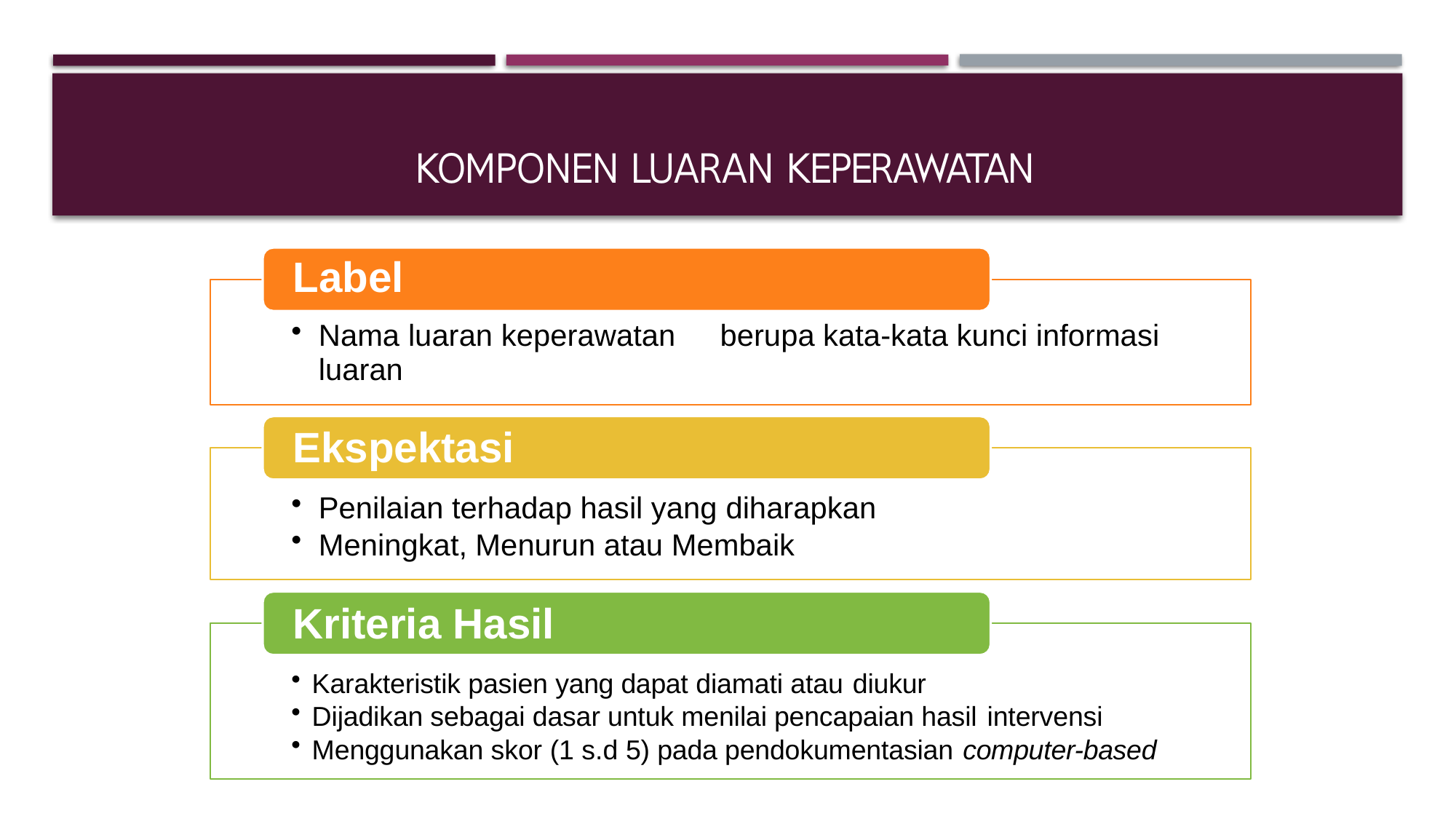

# KOMPONEN LUARAN KEPERAWATAN
Label
Nama luaran keperawatan	berupa kata-kata kunci informasi
luaran

Ekspektasi
Penilaian terhadap hasil yang diharapkan
Meningkat, Menurun atau Membaik

Kriteria Hasil
Karakteristik pasien yang dapat diamati atau diukur
Dijadikan sebagai dasar untuk menilai pencapaian hasil intervensi
Menggunakan skor (1 s.d 5) pada pendokumentasian computer-based